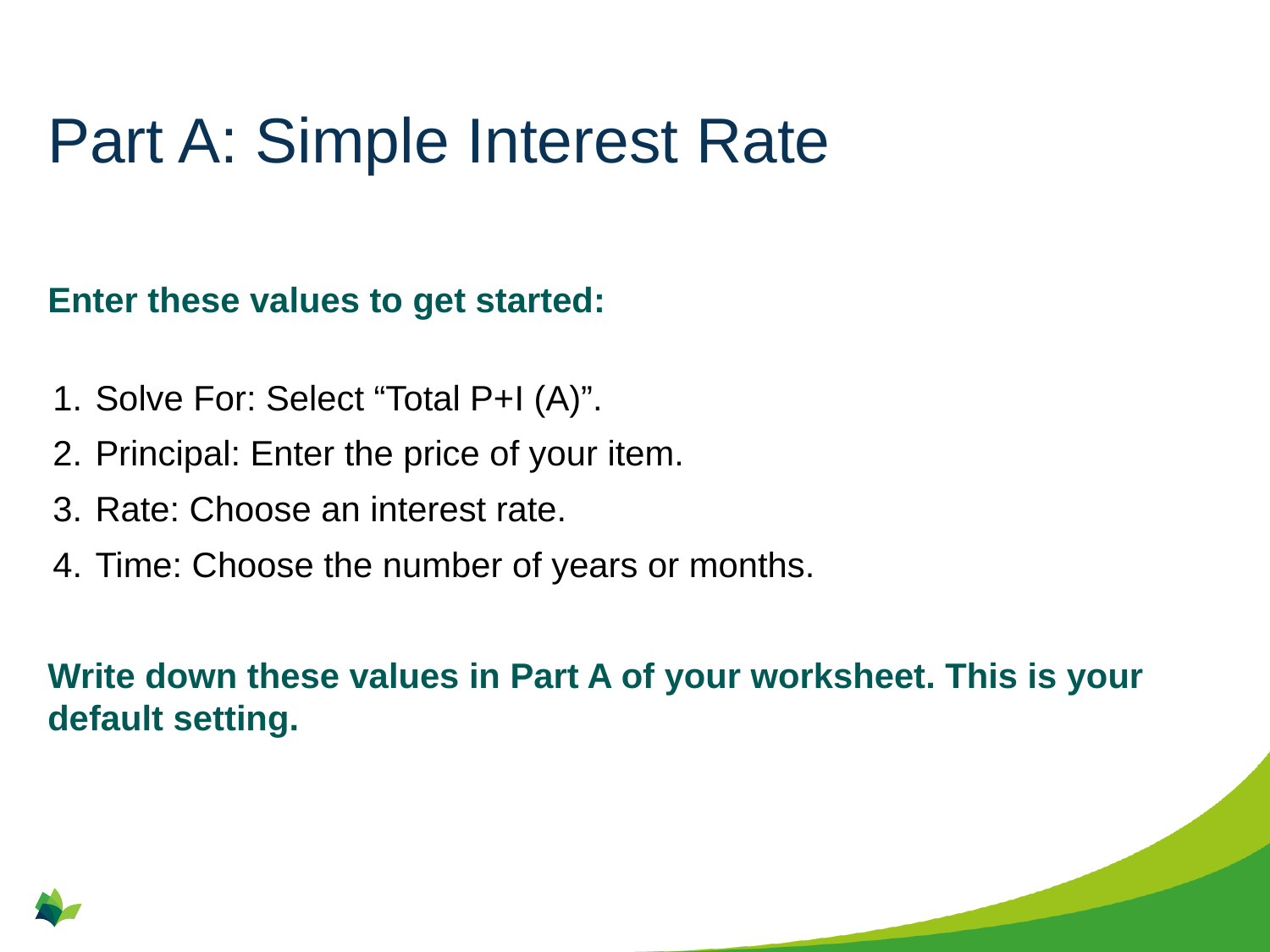

# Part A: Simple Interest Rate
Enter these values to get started:
Solve For: Select “Total P+I (A)”.
Principal: Enter the price of your item.
Rate: Choose an interest rate.
Time: Choose the number of years or months.

Write down these values in Part A of your worksheet. This is your default setting.